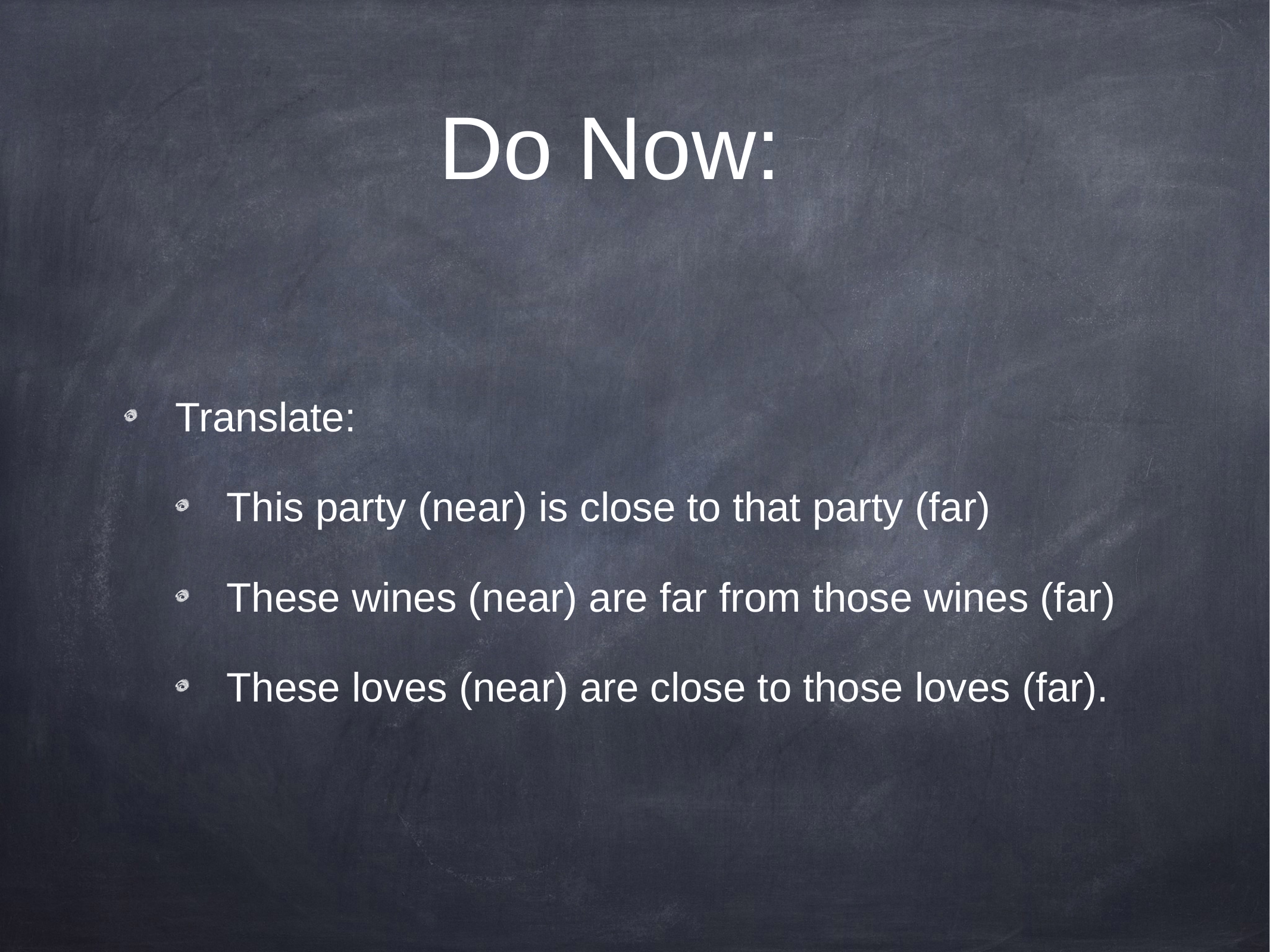

# Do Now:
Translate:
This party (near) is close to that party (far)
These wines (near) are far from those wines (far)
These loves (near) are close to those loves (far).